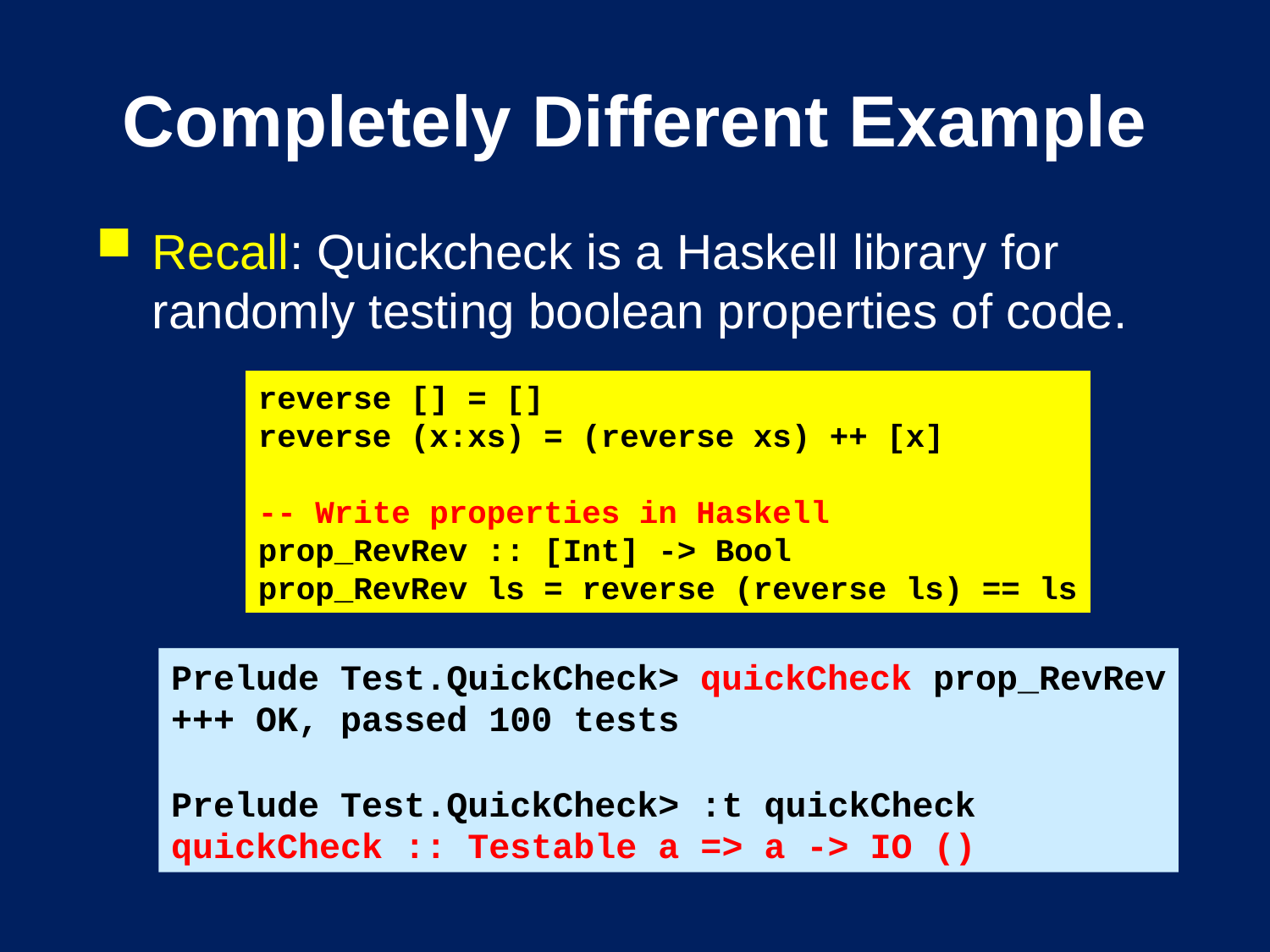

# Completely Different Example
Recall: Quickcheck is a Haskell library for randomly testing boolean properties of code.
reverse [] = []
reverse (x:xs) = (reverse xs) ++ [x]

-- Write properties in Haskell
prop_RevRev :: [Int] -> Bool
prop_RevRev ls = reverse (reverse ls) == ls
Prelude Test.QuickCheck> quickCheck prop_RevRev
+++ OK, passed 100 tests

Prelude Test.QuickCheck> :t quickCheck
quickCheck :: Testable a => a -> IO ()